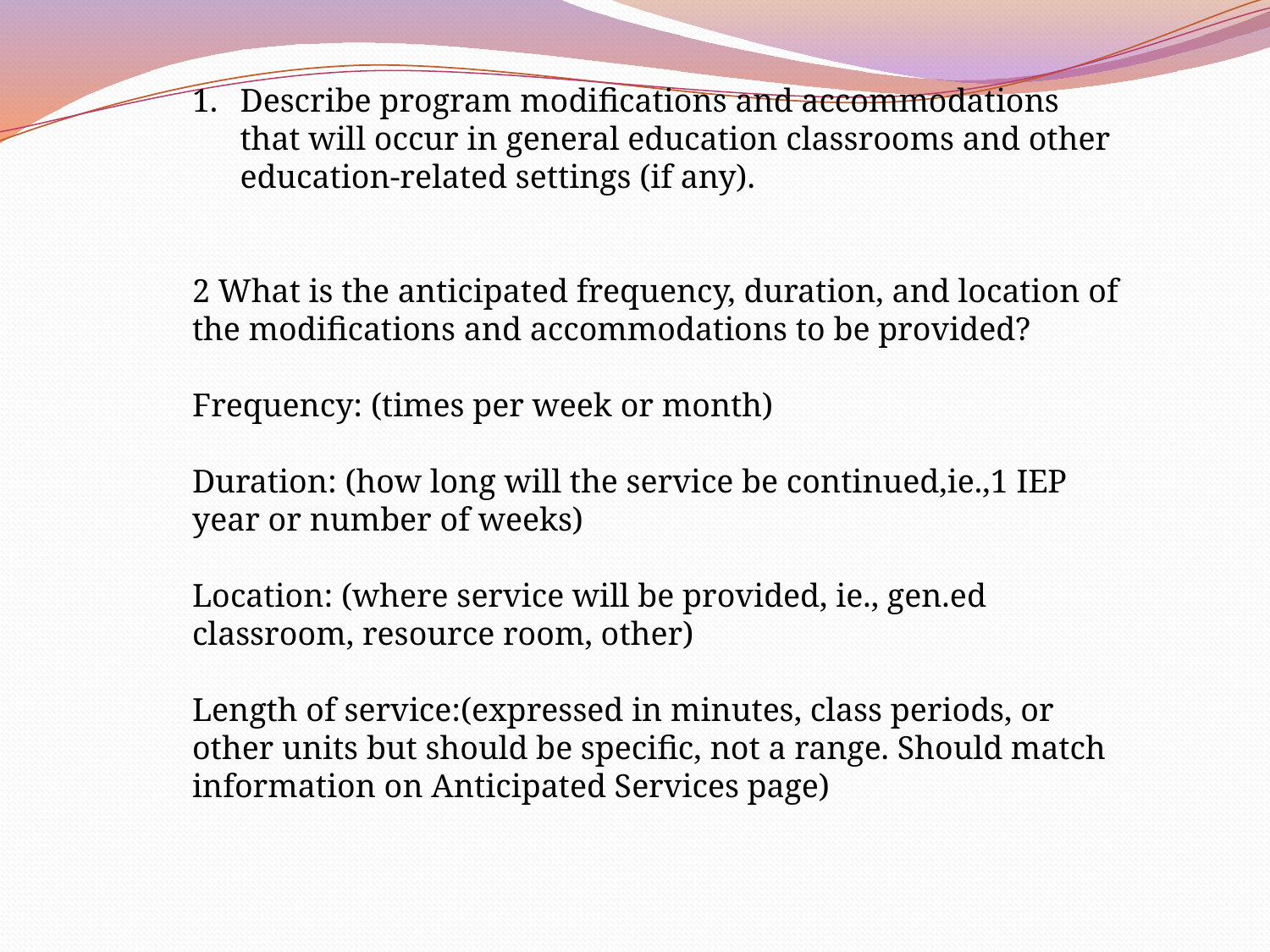

Describe program modifications and accommodations that will occur in general education classrooms and other education-related settings (if any).

2 What is the anticipated frequency, duration, and location of the modifications and accommodations to be provided?

Frequency: (times per week or month)

Duration: (how long will the service be continued,ie.,1 IEP year or number of weeks)

Location: (where service will be provided, ie., gen.ed classroom, resource room, other)

Length of service:(expressed in minutes, class periods, or other units but should be specific, not a range. Should match information on Anticipated Services page)